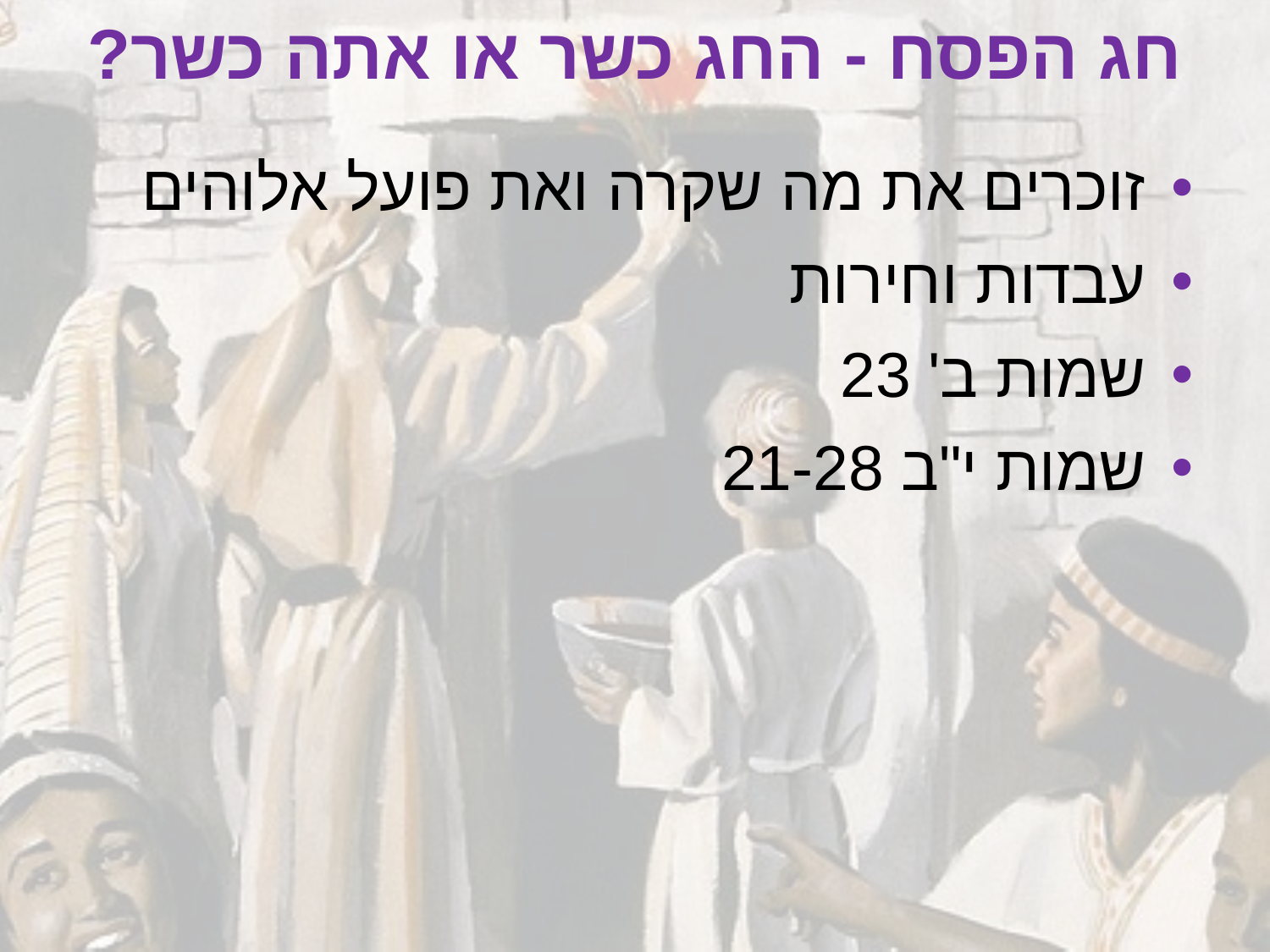

# חג הפסח - החג כשר או אתה כשר?
זוכרים את מה שקרה ואת פועל אלוהים
עבדות וחירות
שמות ב' 23
שמות י"ב 21-28